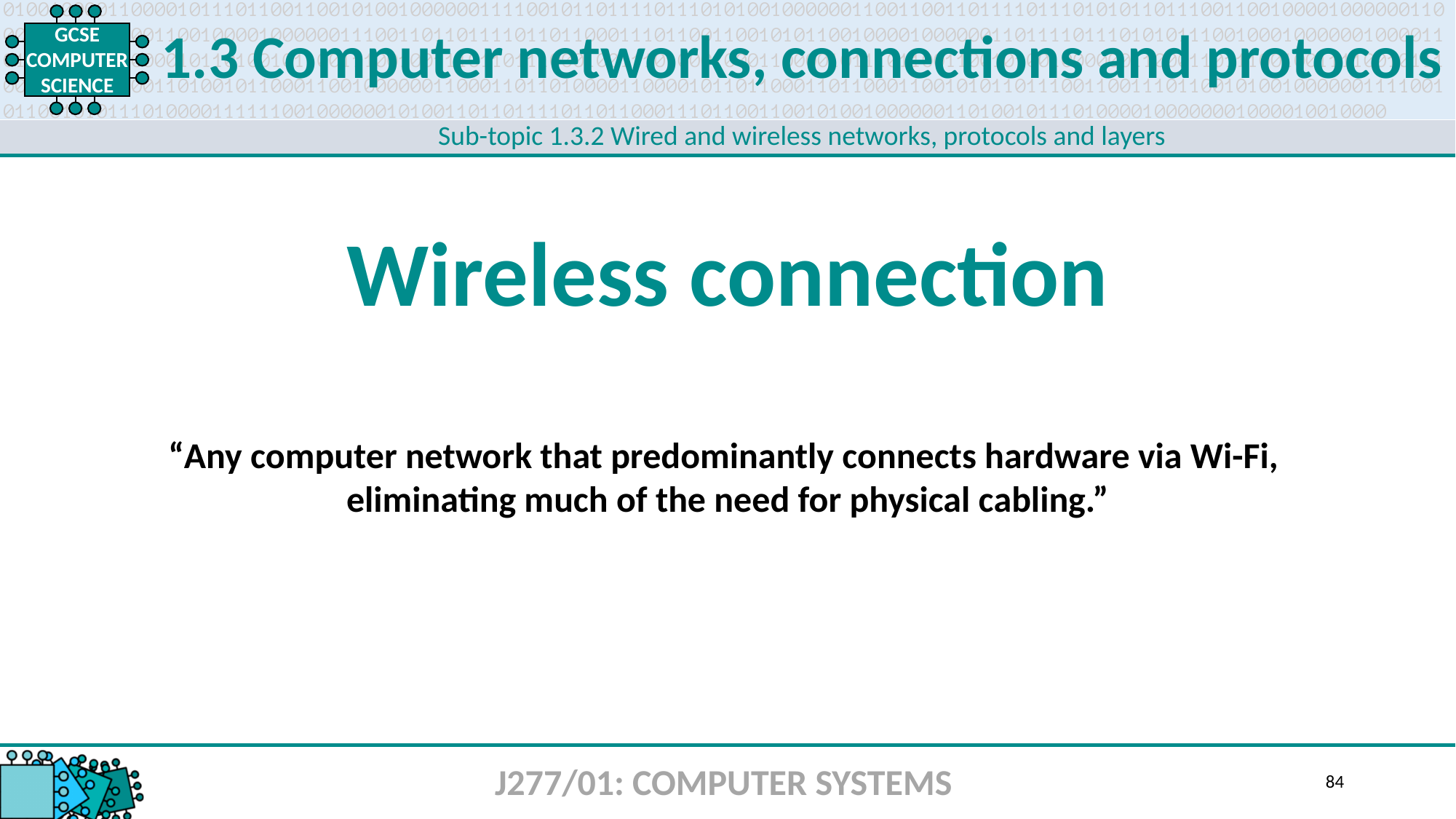

1.3 Computer networks, connections and protocols
Sub-topic 1.3.2 Wired and wireless networks, protocols and layers
Wireless connection
“Any computer network that predominantly connects hardware via Wi-Fi,
eliminating much of the need for physical cabling.”
J277/01: COMPUTER SYSTEMS
84